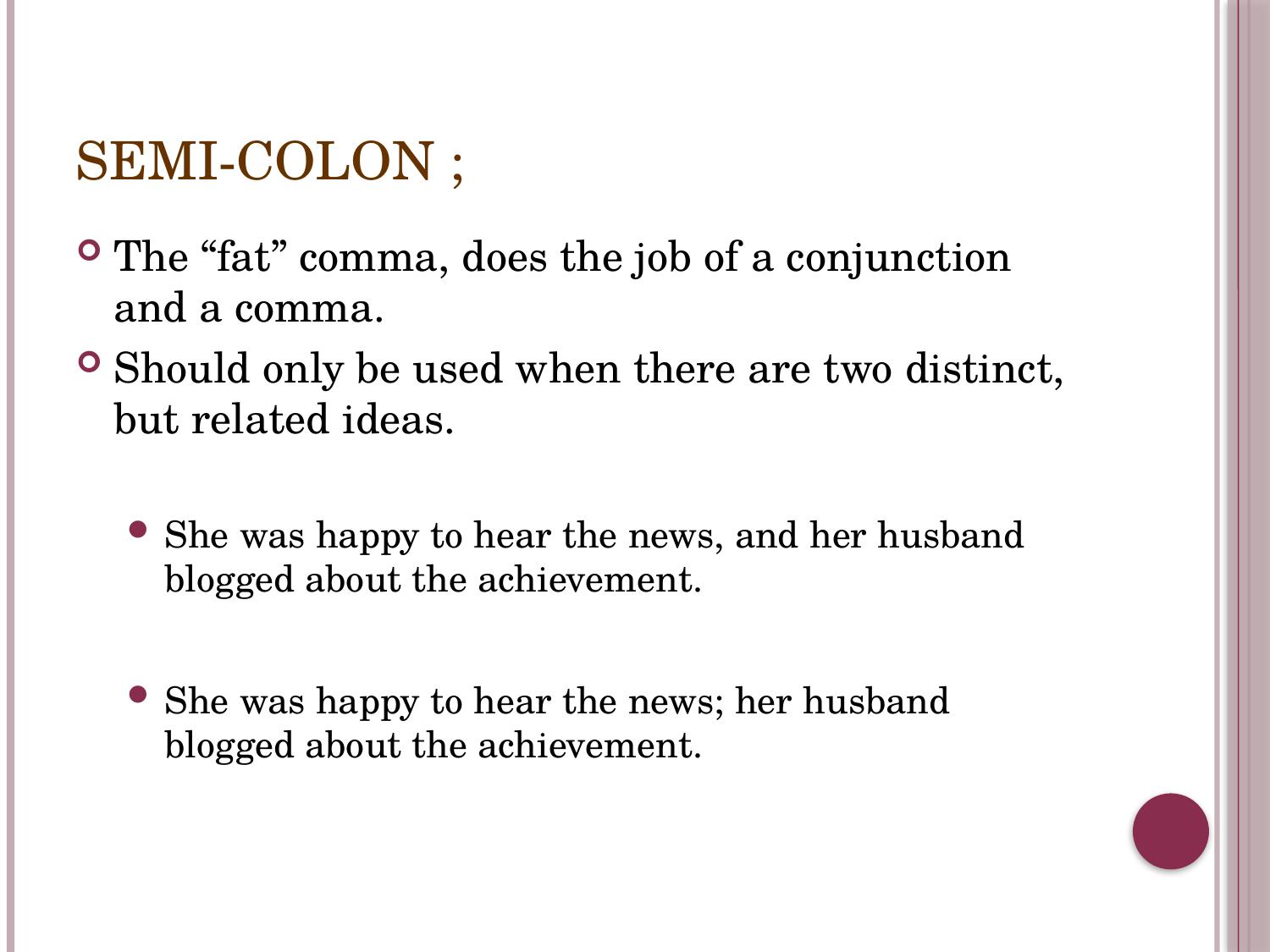

# Semi-colon ;
The “fat” comma, does the job of a conjunction and a comma.
Should only be used when there are two distinct, but related ideas.

She was happy to hear the news, and her husband blogged about the achievement.

She was happy to hear the news; her husband blogged about the achievement.